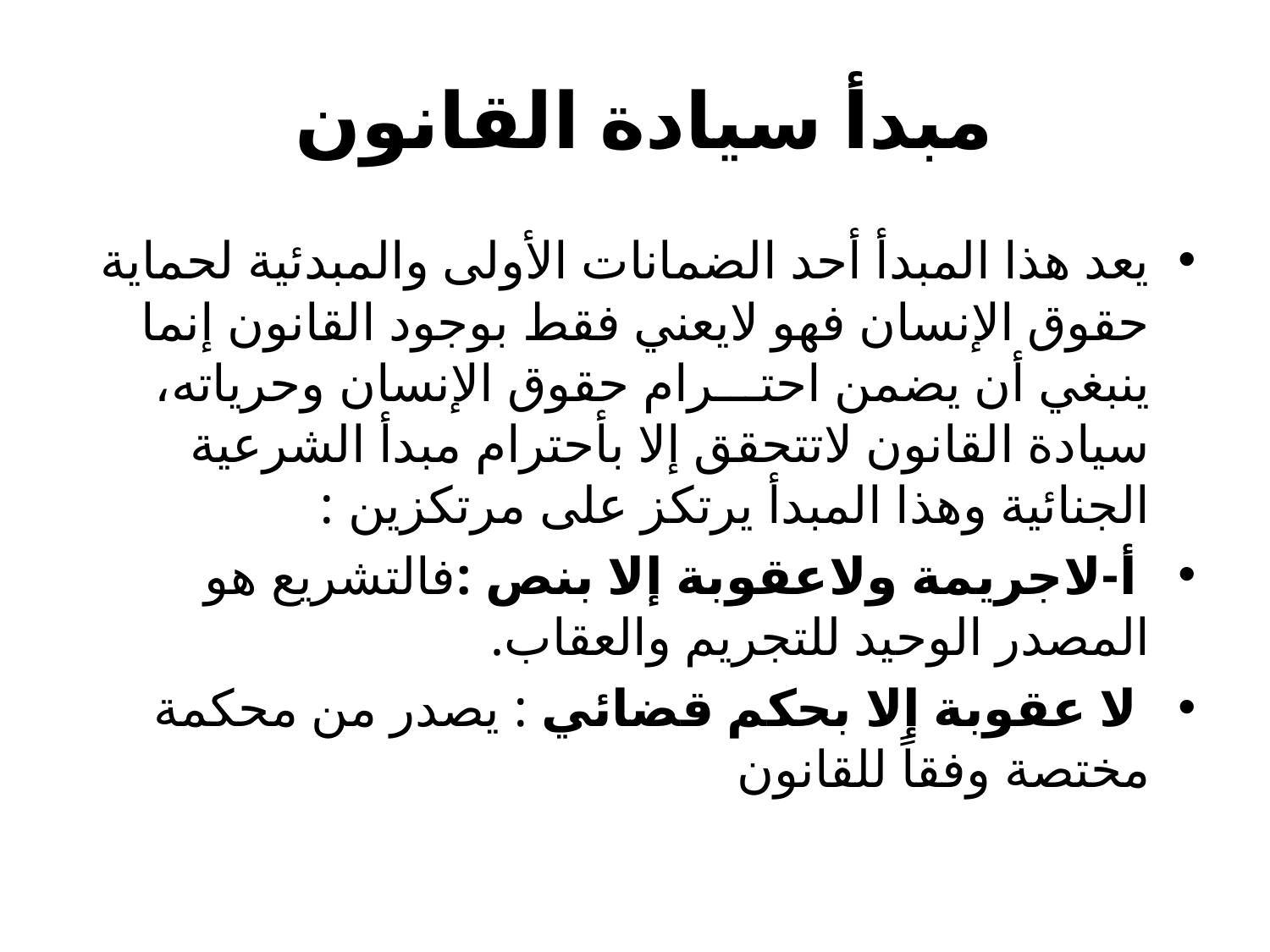

# مبدأ سيادة القانون
يعد هذا المبدأ أحد الضمانات الأولى والمبدئية لحماية حقوق الإنسان فهو لايعني فقط بوجود القانون إنما ينبغي أن يضمن احتـــرام حقوق الإنسان وحرياته، سيادة القانون لاتتحقق إلا بأحترام مبدأ الشرعية الجنائية وهذا المبدأ يرتكز على مرتكزين :
 أ-لاجريمة ولاعقوبة إلا بنص :فالتشريع هو المصدر الوحيد للتجريم والعقاب.
 لا عقوبة إلا بحكم قضائي : يصدر من محكمة مختصة وفقاً للقانون